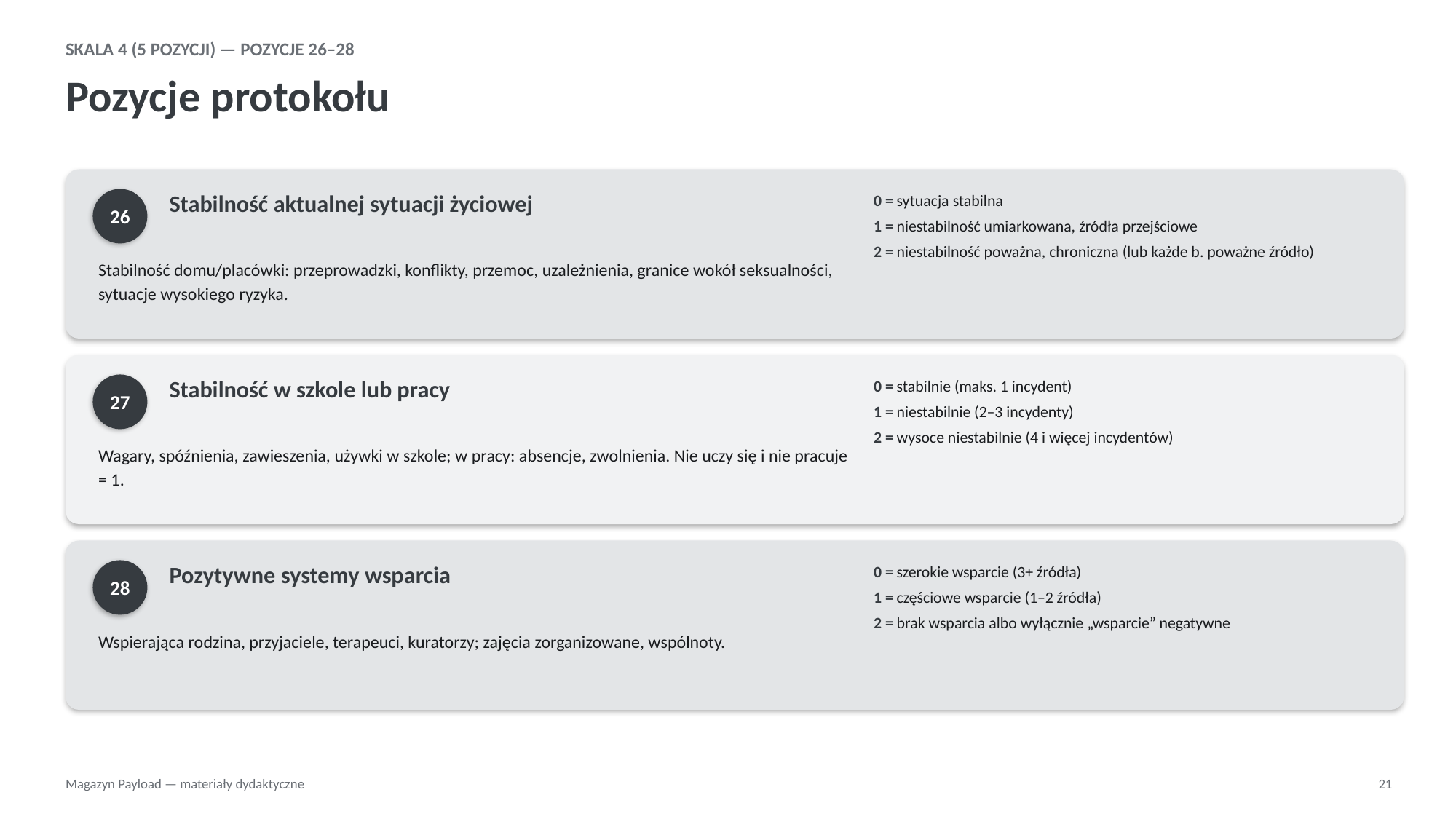

SKALA 4 (5 POZYCJI) — POZYCJE 26–28
Pozycje protokołu

26
0 = sytuacja stabilna
1 = niestabilność umiarkowana, źródła przejściowe
2 = niestabilność poważna, chroniczna (lub każde b. poważne źródło)
Stabilność aktualnej sytuacji życiowej
Stabilność domu/placówki: przeprowadzki, konflikty, przemoc, uzależnienia, granice wokół seksualności, sytuacje wysokiego ryzyka.

27
0 = stabilnie (maks. 1 incydent)
1 = niestabilnie (2–3 incydenty)
2 = wysoce niestabilnie (4 i więcej incydentów)
Stabilność w szkole lub pracy
Wagary, spóźnienia, zawieszenia, używki w szkole; w pracy: absencje, zwolnienia. Nie uczy się i nie pracuje = 1.

28
0 = szerokie wsparcie (3+ źródła)
1 = częściowe wsparcie (1–2 źródła)
2 = brak wsparcia albo wyłącznie „wsparcie” negatywne
Pozytywne systemy wsparcia
Wspierająca rodzina, przyjaciele, terapeuci, kuratorzy; zajęcia zorganizowane, wspólnoty.
Magazyn Payload — materiały dydaktyczne
21